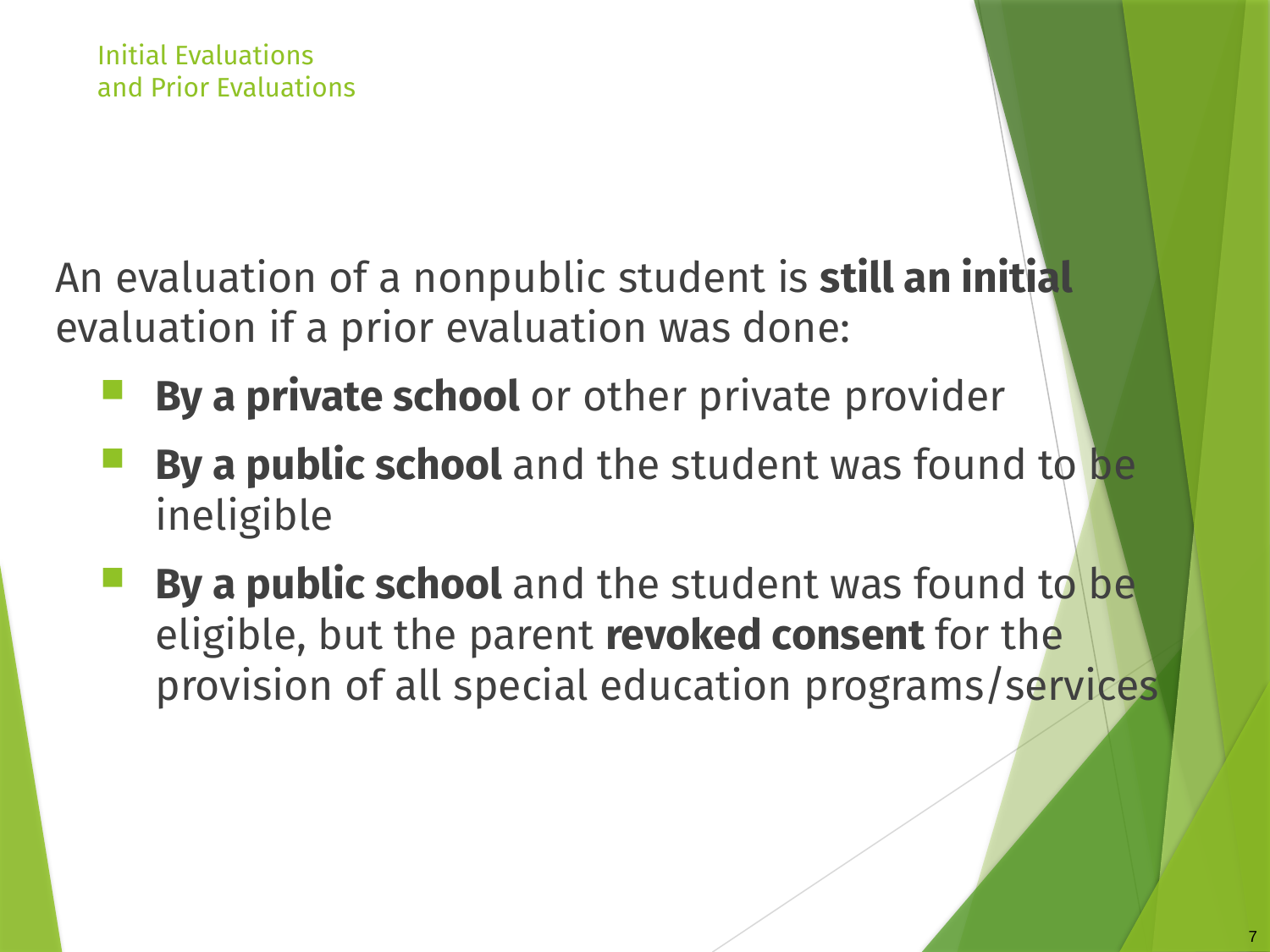

# Initial Evaluations and Prior Evaluations
An evaluation of a nonpublic student is still an initial evaluation if a prior evaluation was done:
By a private school or other private provider
By a public school and the student was found to be ineligible
By a public school and the student was found to be eligible, but the parent revoked consent for the provision of all special education programs/services

7